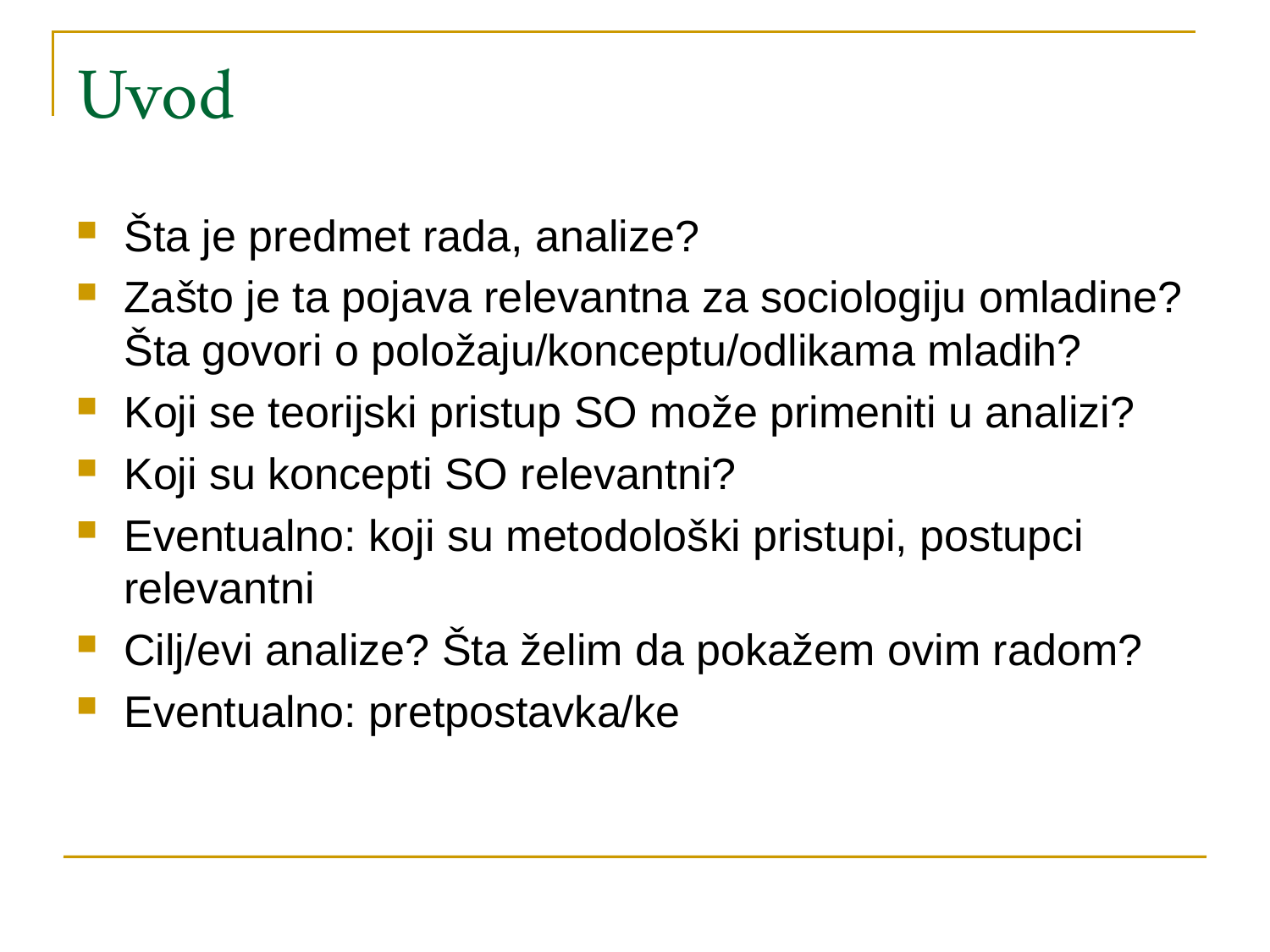

# Uvod
Šta je predmet rada, analize?
Zašto je ta pojava relevantna za sociologiju omladine? Šta govori o položaju/konceptu/odlikama mladih?
Koji se teorijski pristup SO može primeniti u analizi?
Koji su koncepti SO relevantni?
Eventualno: koji su metodološki pristupi, postupci relevantni
Cilj/evi analize? Šta želim da pokažem ovim radom?
Eventualno: pretpostavka/ke